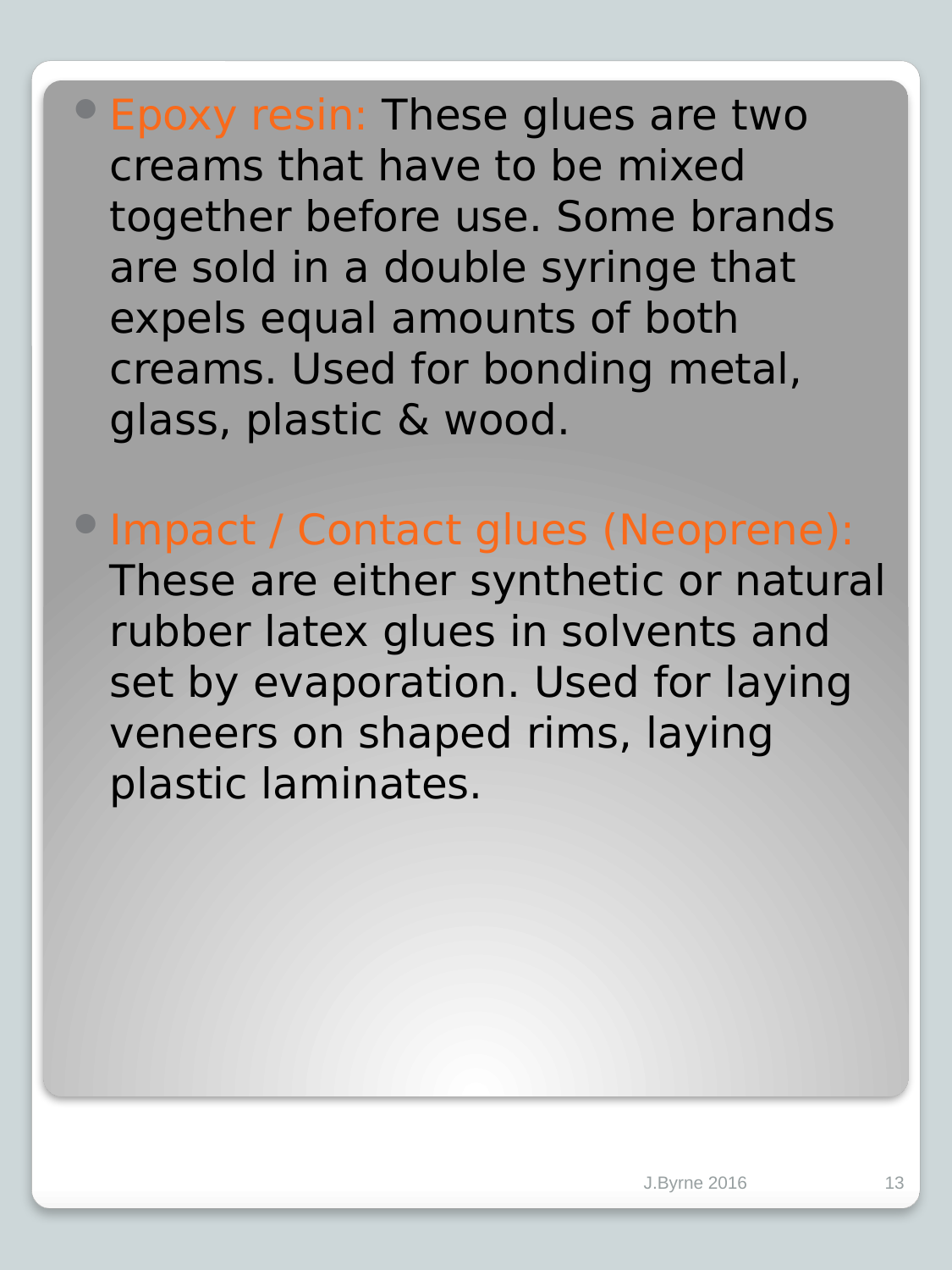

Epoxy resin: These glues are two creams that have to be mixed together before use. Some brands are sold in a double syringe that expels equal amounts of both creams. Used for bonding metal, glass, plastic & wood.

Impact / Contact glues (Neoprene): These are either synthetic or natural rubber latex glues in solvents and set by evaporation. Used for laying veneers on shaped rims, laying plastic laminates.

J.Byrne 2016
13